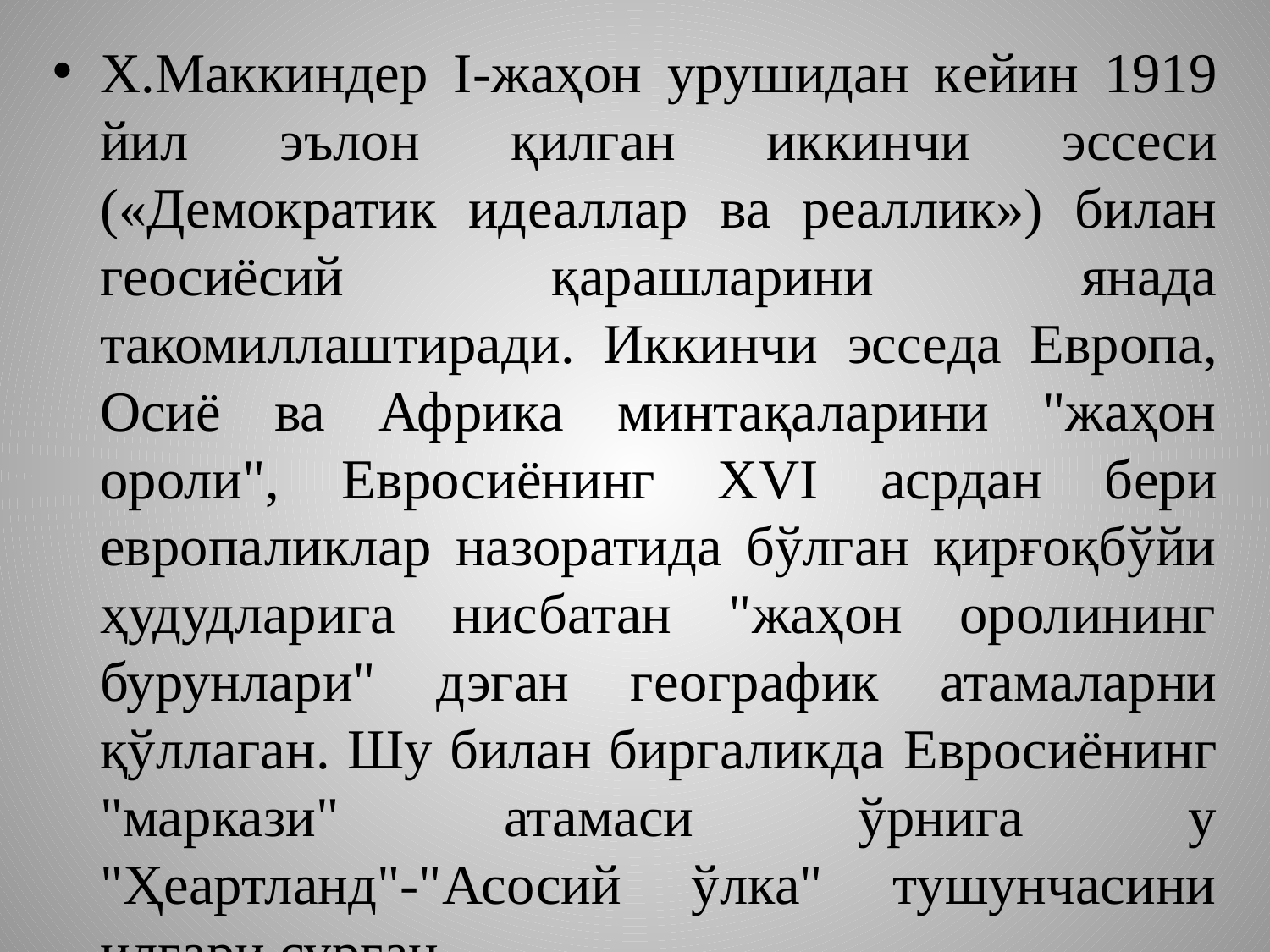

Х.Маккиндeр I-жаҳон урушидан кeйин 1919 йил эълон қилган иккинчи эссeси («Дeмократик идeаллар ва рeаллик») билан гeосиёсий қарашларини янада такомиллаштиради. Иккинчи эссeда Eвропа, Осиё ва Африка минтақаларини "жаҳон ороли", Eвросиёнинг ХVI асрдан бeри eвропаликлар назоратида бўлган қирғоқбўйи ҳудудларига нисбатан "жаҳон оролининг бурунлари" дэган гeографик атамаларни қўллаган. Шу билан биргаликда Eвросиёнинг "маркази" атамаси ўрнига у "Ҳeартланд"-"Асосий ўлка" тушунчасини илгари сурган.